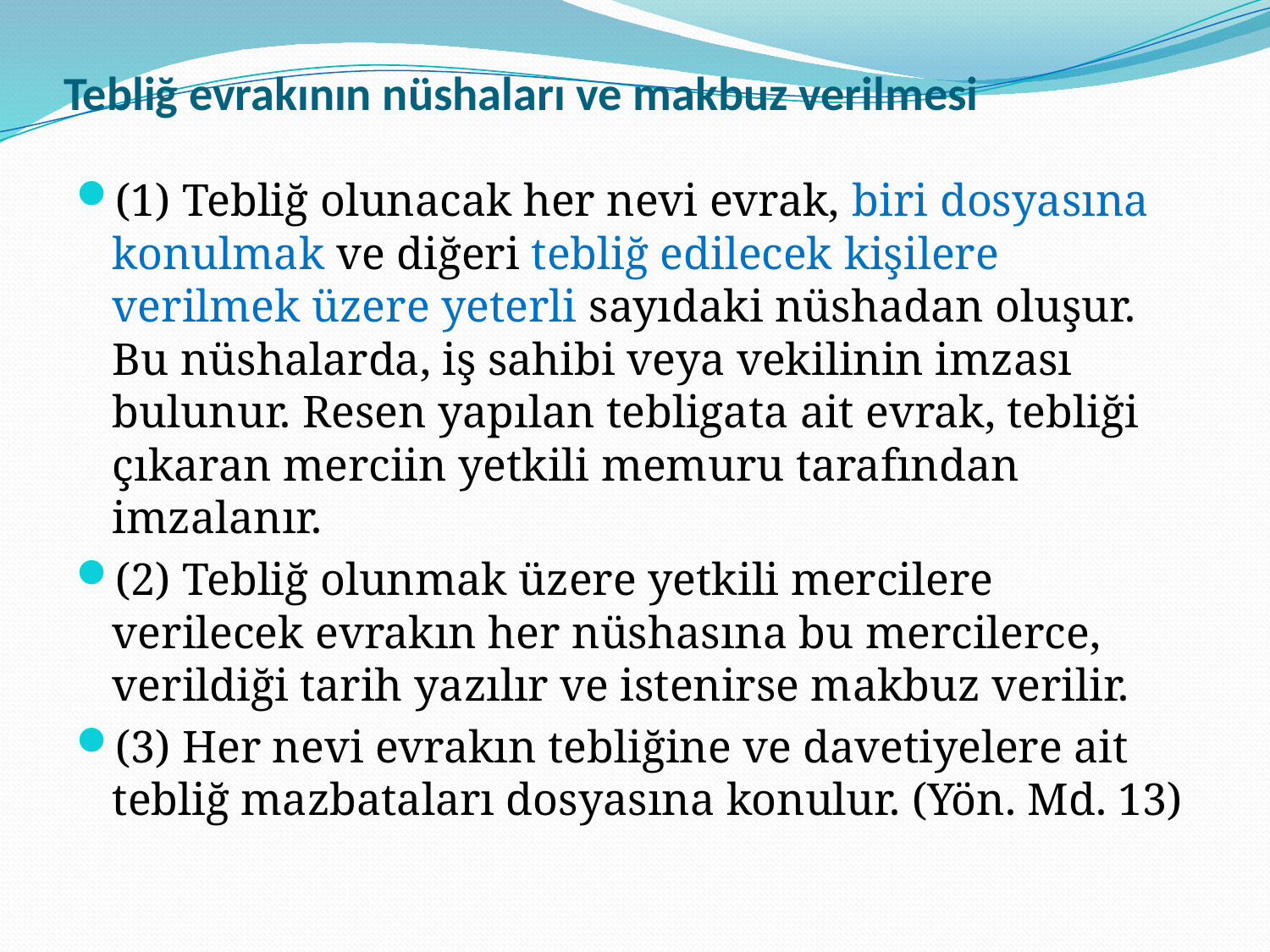

# Tebliğ evrakının nüshaları ve makbuz verilmesi
(1) Tebliğ olunacak her nevi evrak, biri dosyasına konulmak ve diğeri tebliğ edilecek kişilere verilmek üzere yeterli sayıdaki nüshadan oluşur. Bu nüshalarda, iş sahibi veya vekilinin imzası bulunur. Resen yapılan tebligata ait evrak, tebliği çıkaran merciin yetkili memuru tarafından imzalanır.
(2) Tebliğ olunmak üzere yetkili mercilere verilecek evrakın her nüshasına bu mercilerce, verildiği tarih yazılır ve istenirse makbuz verilir.
(3) Her nevi evrakın tebliğine ve davetiyelere ait tebliğ mazbataları dosyasına konulur. (Yön. Md. 13)